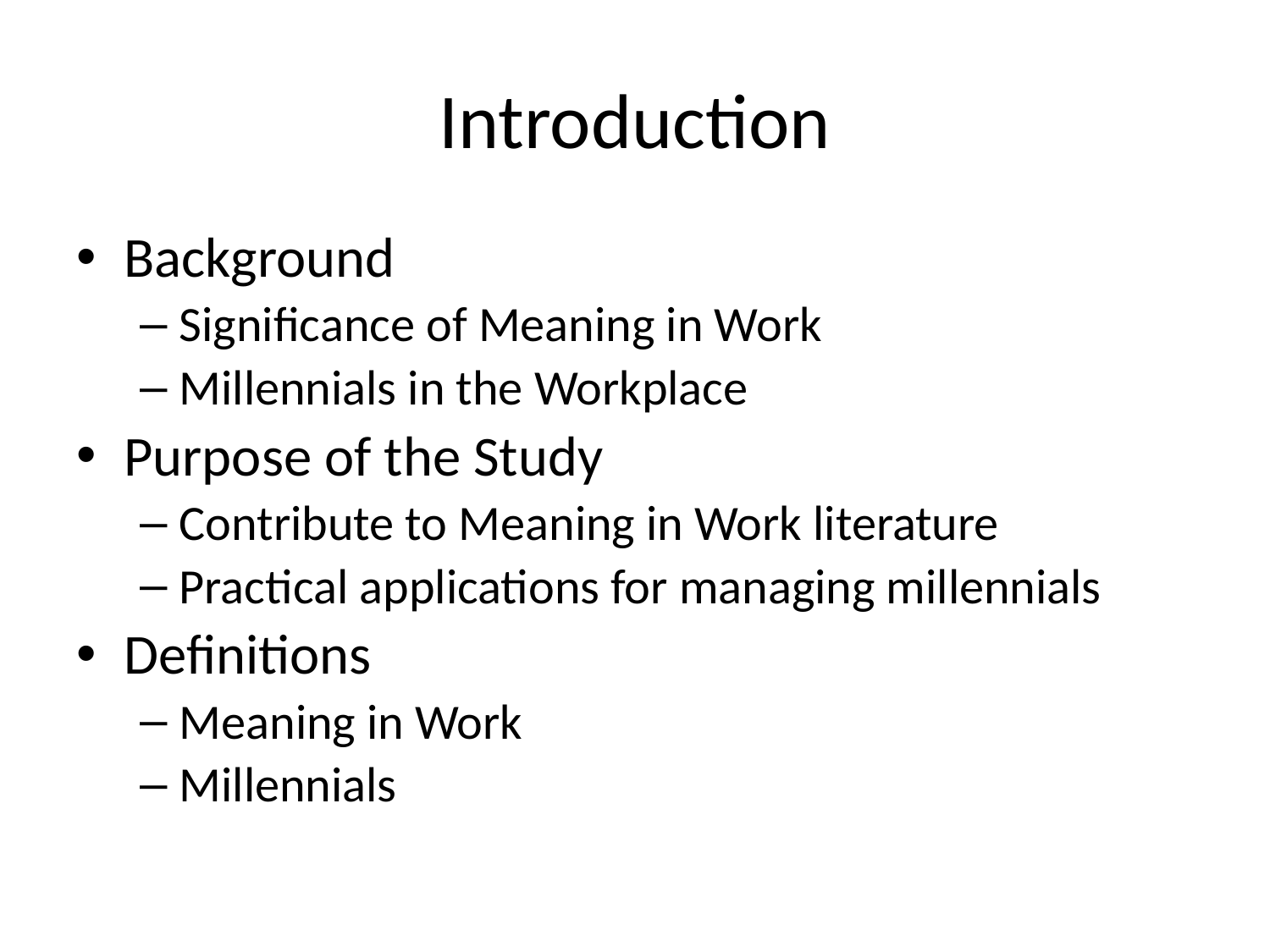

# Introduction
Background
Significance of Meaning in Work
Millennials in the Workplace
Purpose of the Study
Contribute to Meaning in Work literature
Practical applications for managing millennials
Definitions
Meaning in Work
Millennials